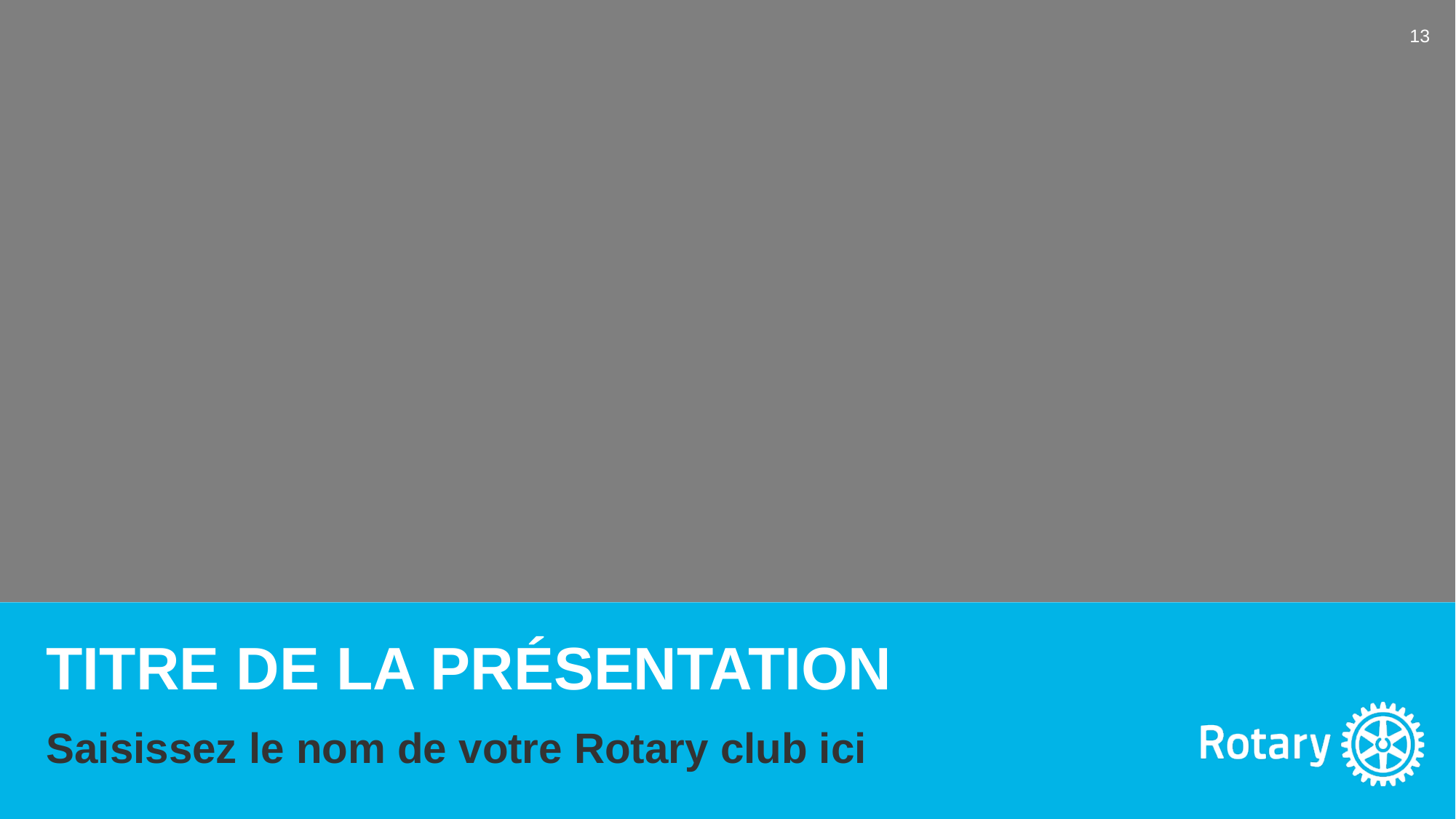

13
TITRE DE LA PRÉSENTATION
Saisissez le nom de votre Rotary club ici
Option de page de titre